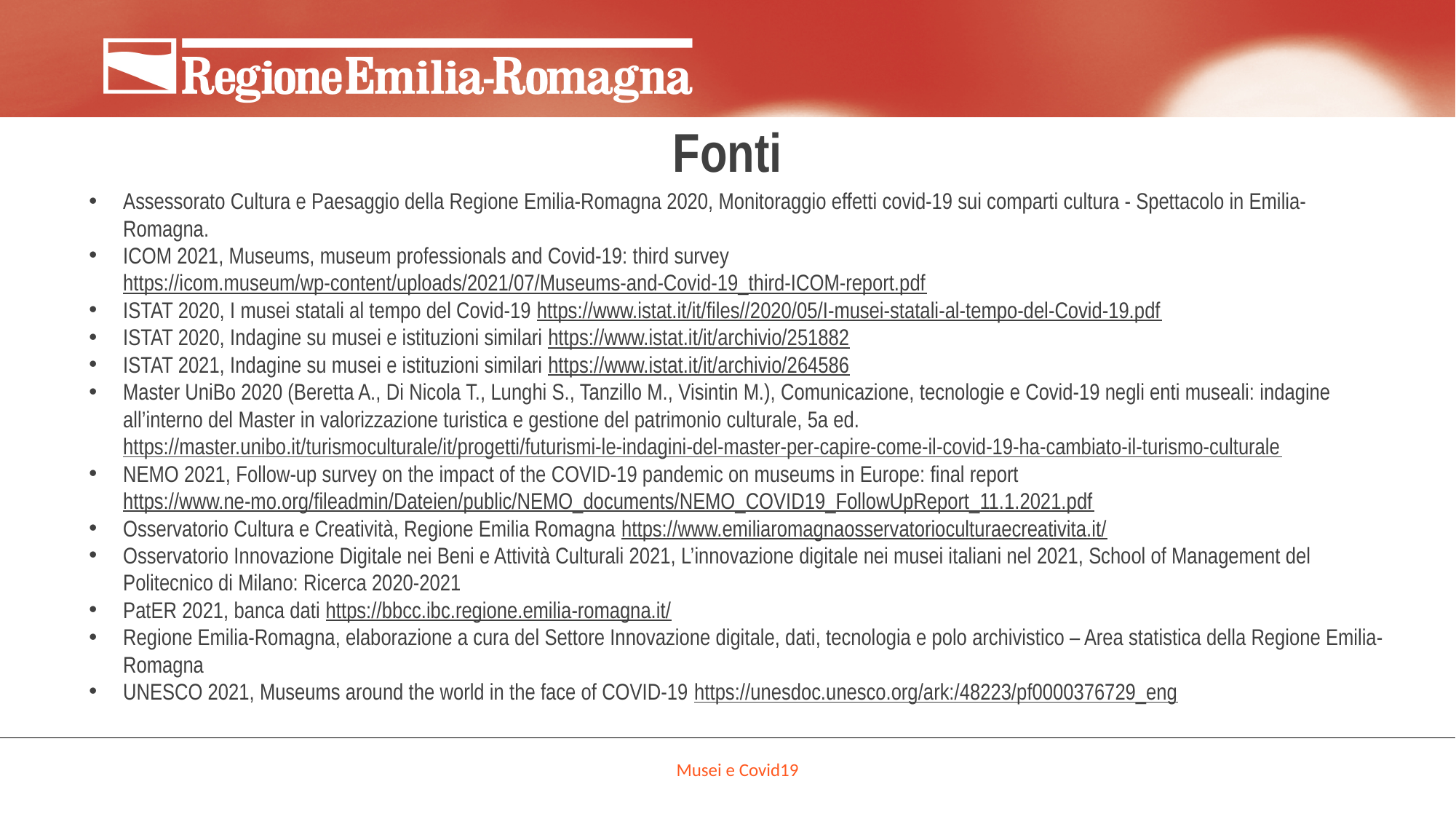

# Fonti
Assessorato Cultura e Paesaggio della Regione Emilia-Romagna 2020, Monitoraggio effetti covid-19 sui comparti cultura - Spettacolo in Emilia-Romagna.
ICOM 2021, Museums, museum professionals and Covid-19: third survey https://icom.museum/wp-content/uploads/2021/07/Museums-and-Covid-19_third-ICOM-report.pdf
ISTAT 2020, I musei statali al tempo del Covid-19 https://www.istat.it/it/files//2020/05/I-musei-statali-al-tempo-del-Covid-19.pdf
ISTAT 2020, Indagine su musei e istituzioni similari https://www.istat.it/it/archivio/251882
ISTAT 2021, Indagine su musei e istituzioni similari https://www.istat.it/it/archivio/264586
Master UniBo 2020 (Beretta A., Di Nicola T., Lunghi S., Tanzillo M., Visintin M.), Comunicazione, tecnologie e Covid-19 negli enti museali: indagine all’interno del Master in valorizzazione turistica e gestione del patrimonio culturale, 5a ed. https://master.unibo.it/turismoculturale/it/progetti/futurismi-le-indagini-del-master-per-capire-come-il-covid-19-ha-cambiato-il-turismo-culturale
NEMO 2021, Follow-up survey on the impact of the COVID-19 pandemic on museums in Europe: final report https://www.ne-mo.org/fileadmin/Dateien/public/NEMO_documents/NEMO_COVID19_FollowUpReport_11.1.2021.pdf
Osservatorio Cultura e Creatività, Regione Emilia Romagna https://www.emiliaromagnaosservatorioculturaecreativita.it/
Osservatorio Innovazione Digitale nei Beni e Attività Culturali 2021, L’innovazione digitale nei musei italiani nel 2021, School of Management del Politecnico di Milano: Ricerca 2020-2021
PatER 2021, banca dati https://bbcc.ibc.regione.emilia-romagna.it/
Regione Emilia-Romagna, elaborazione a cura del Settore Innovazione digitale, dati, tecnologia e polo archivistico – Area statistica della Regione Emilia-Romagna
UNESCO 2021, Museums around the world in the face of COVID-19 https://unesdoc.unesco.org/ark:/48223/pf0000376729_eng

Musei e Covid19